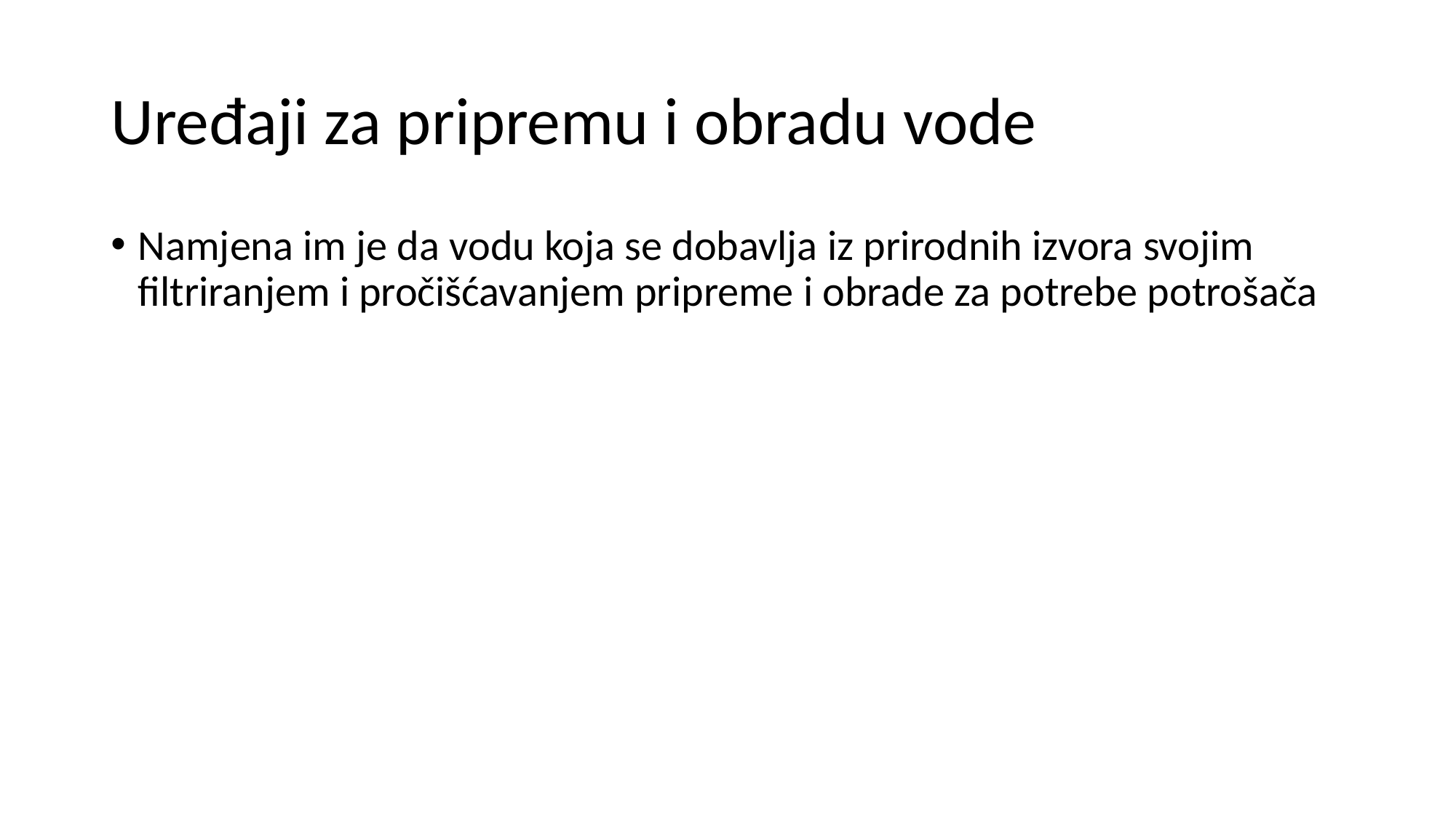

# Uređaji za pripremu i obradu vode
Namjena im je da vodu koja se dobavlja iz prirodnih izvora svojim filtriranjem i pročišćavanjem pripreme i obrade za potrebe potrošača